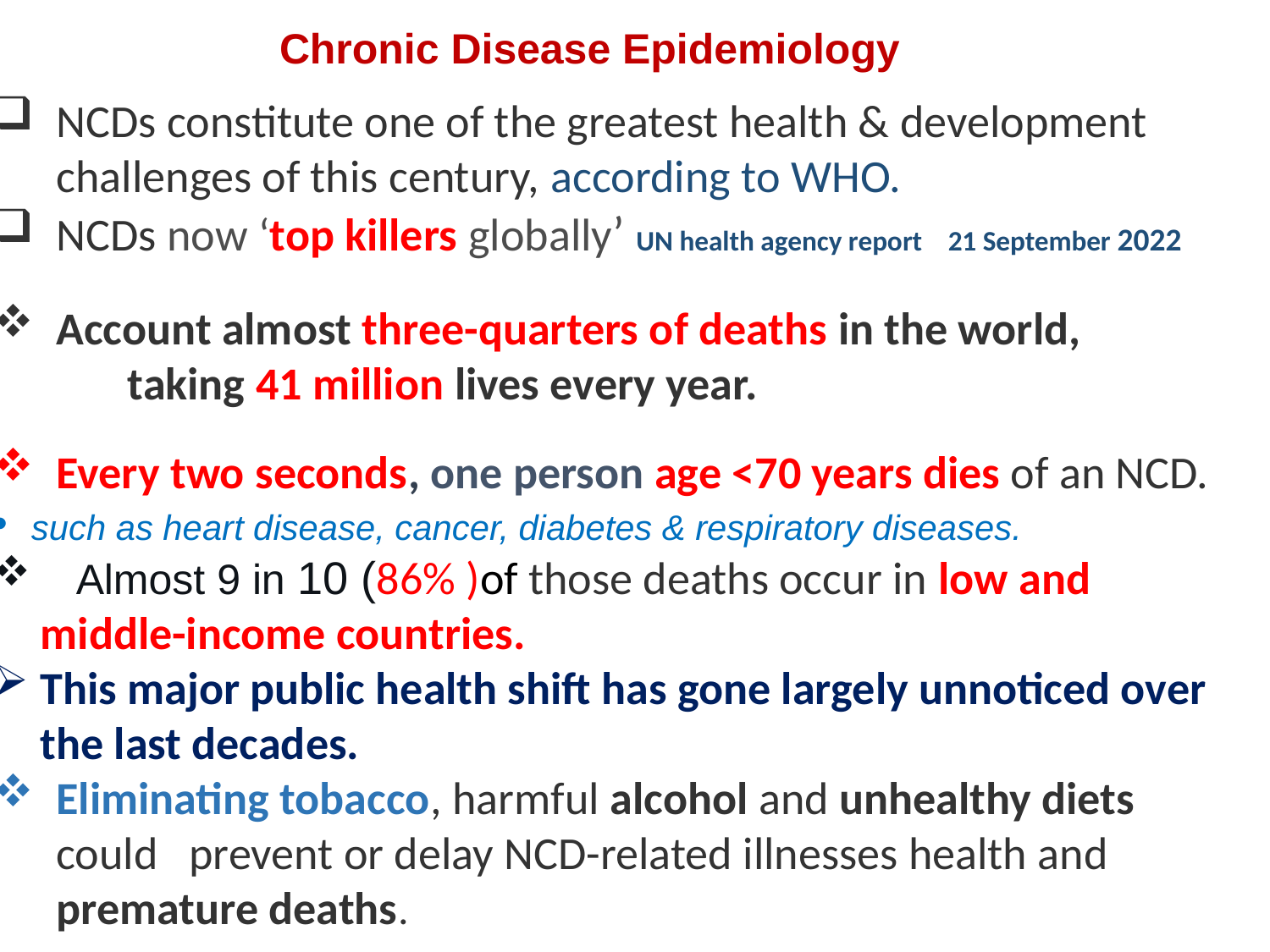

Chronic Disease Epidemiology
NCDs constitute one of the greatest health & development challenges of this century, according to WHO.
NCDs now ‘top killers globally’ UN health agency report    21 September 2022

Account almost three-quarters of deaths in the world,
             taking 41 million lives every year.

Every two seconds, one person age <70 years dies of an NCD.
  such as heart disease, cancer, diabetes & respiratory diseases.
   Almost 9 in 10 (86% )of those deaths occur in low and middle-income countries.
This major public health shift has gone largely unnoticed over the last decades.
Eliminating tobacco, harmful alcohol and unhealthy diets could   prevent or delay NCD-related illnesses health and premature deaths.